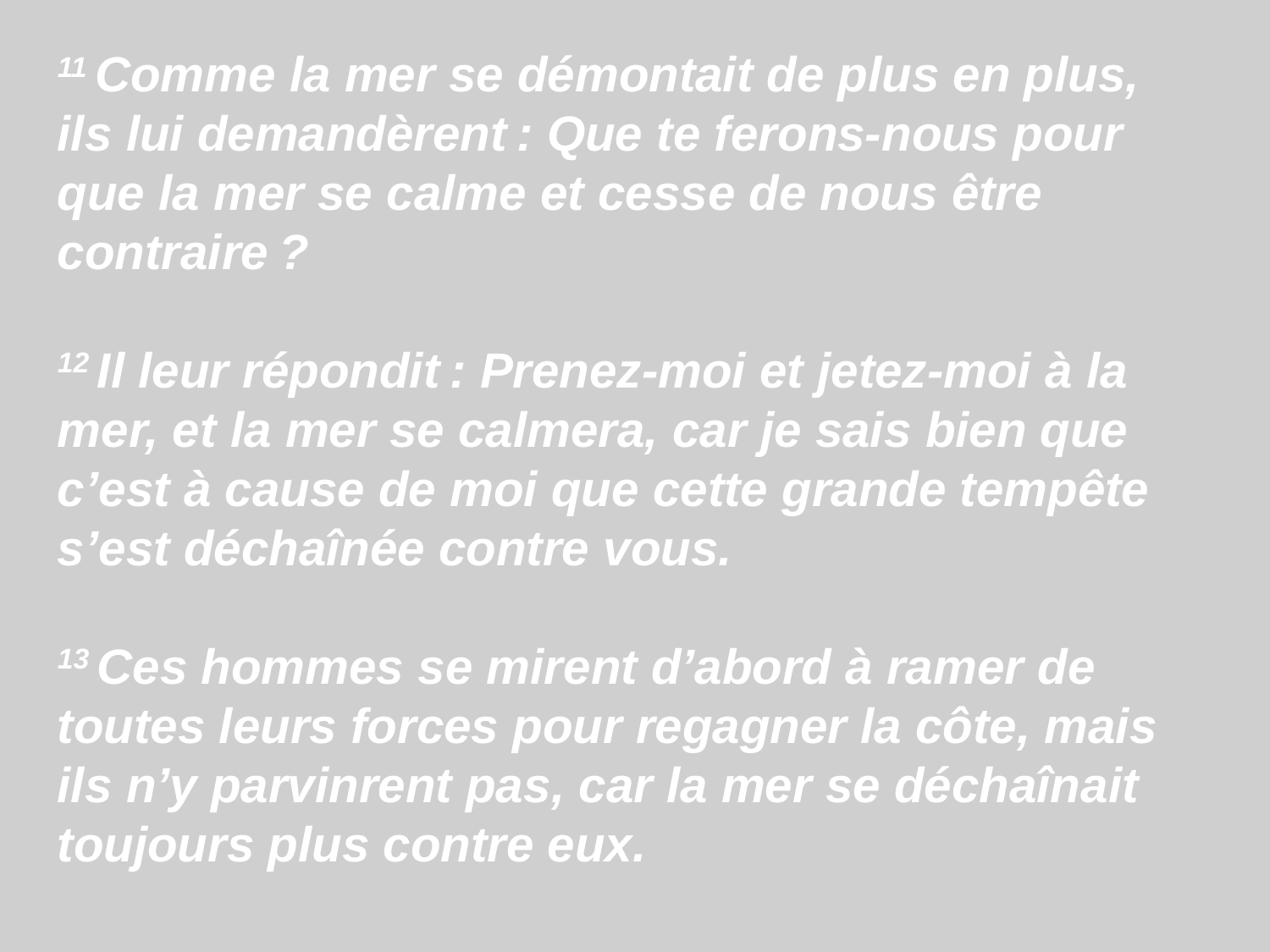

11 Comme la mer se démontait de plus en plus, ils lui demandèrent : Que te ferons-nous pour que la mer se calme et cesse de nous être contraire ?

12 Il leur répondit : Prenez-moi et jetez-moi à la mer, et la mer se calmera, car je sais bien que c’est à cause de moi que cette grande tempête s’est déchaînée contre vous.

13 Ces hommes se mirent d’abord à ramer de toutes leurs forces pour regagner la côte, mais ils n’y parvinrent pas, car la mer se déchaînait toujours plus contre eux.